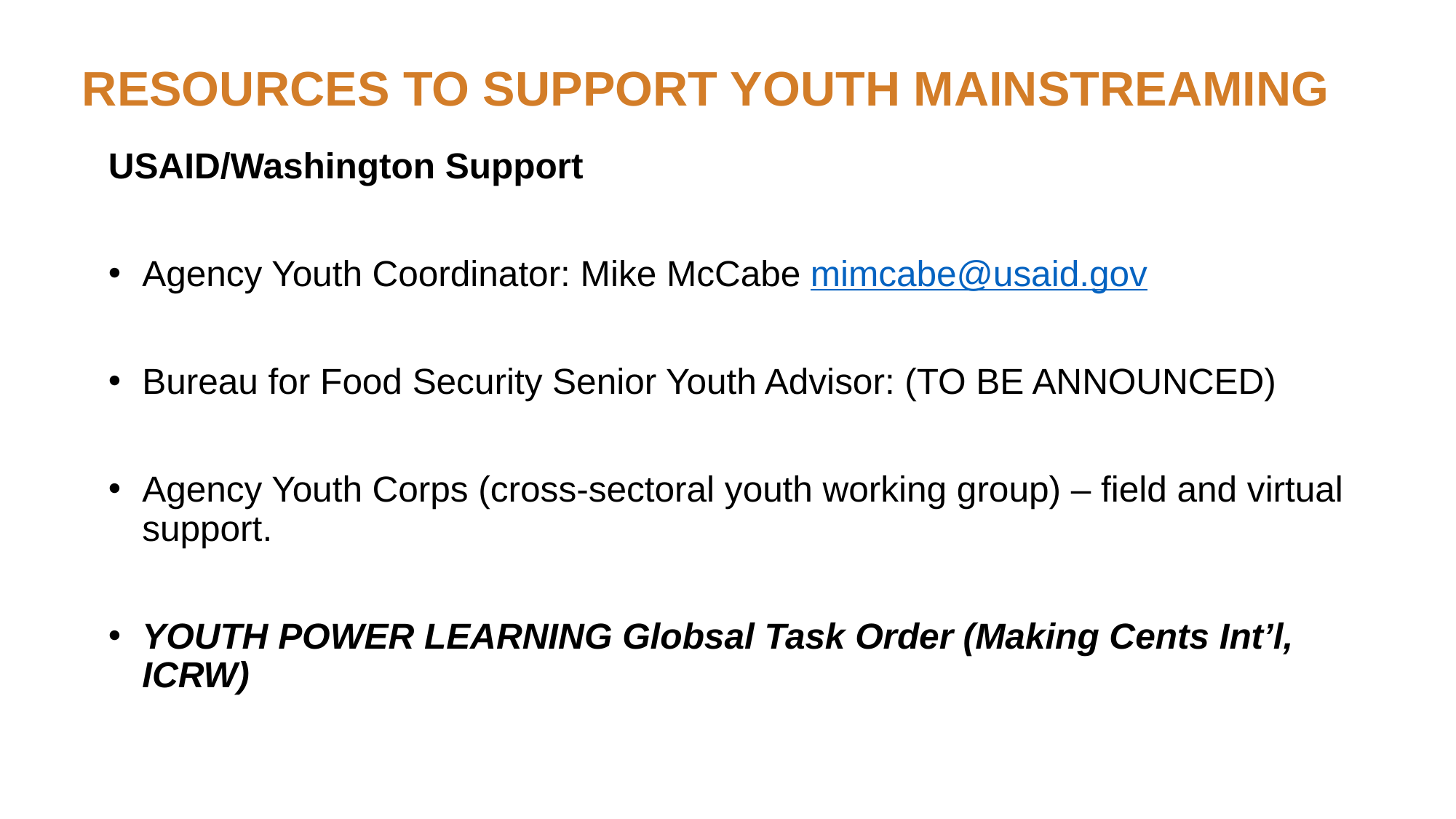

# resources to SUPPORT youth mainstreaming
USAID/Washington Support

Agency Youth Coordinator: Mike McCabe mimcabe@usaid.gov

Bureau for Food Security Senior Youth Advisor: (TO BE ANNOUNCED)

Agency Youth Corps (cross-sectoral youth working group) – field and virtual support.

YOUTH POWER LEARNING Globsal Task Order (Making Cents Int’l, ICRW)